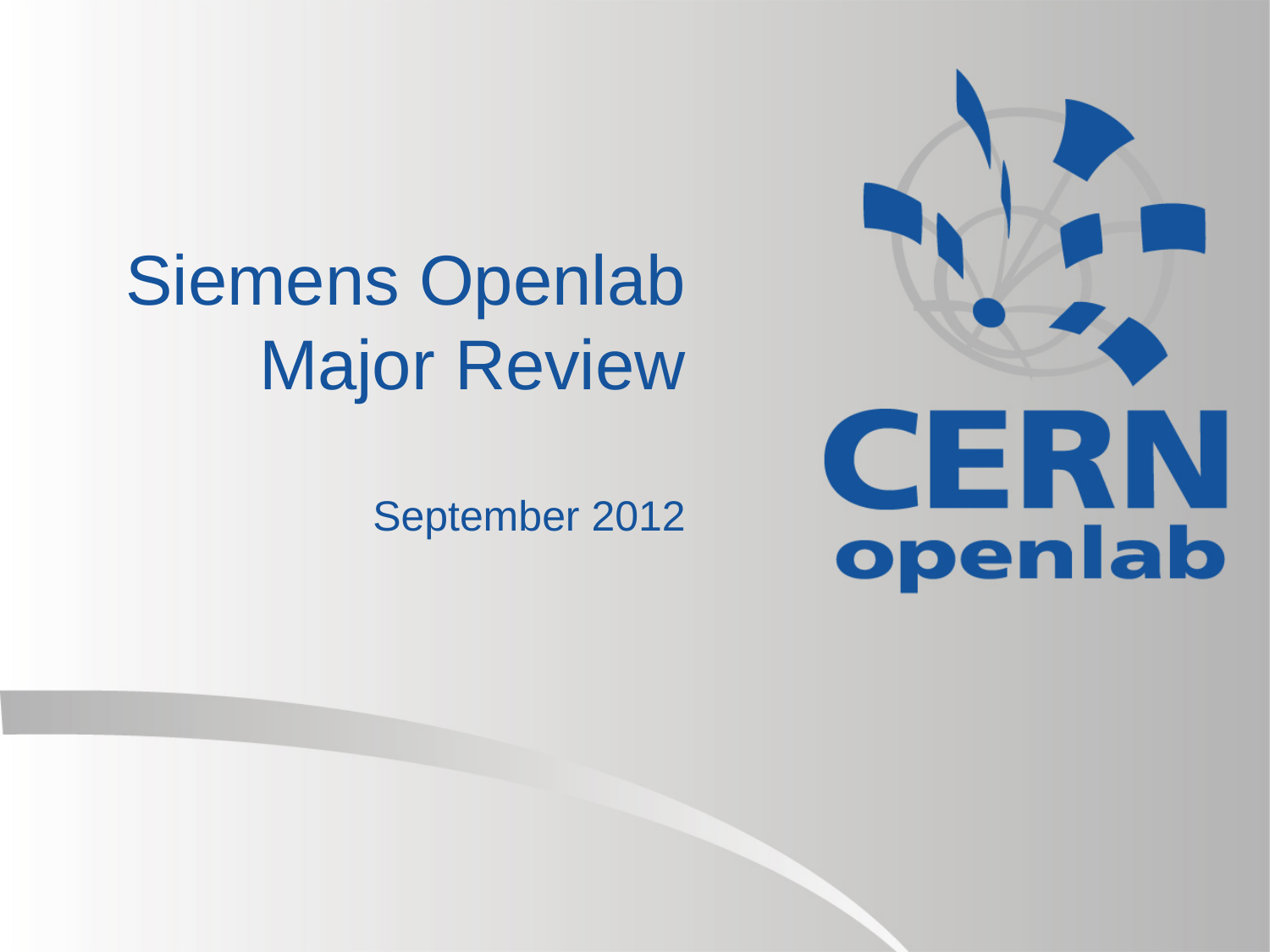

# Siemens Openlab Major Review September 2012